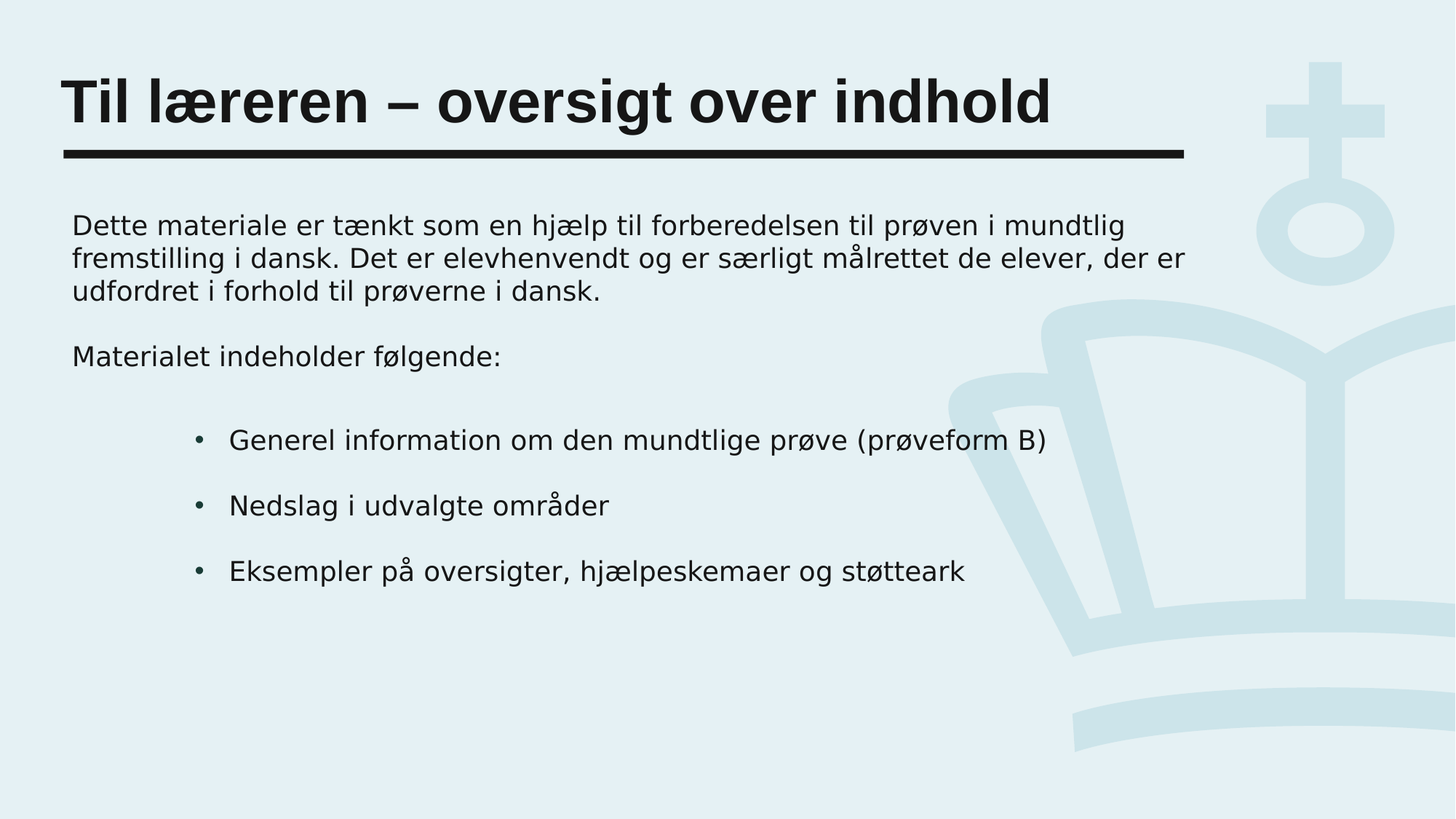

# Til læreren – oversigt over indhold

Dette materiale er tænkt som en hjælp til forberedelsen til prøven i mundtlig fremstilling i dansk. Det er elevhenvendt og er særligt målrettet de elever, der er udfordret i forhold til prøverne i dansk.

Materialet indeholder følgende:

Generel information om den mundtlige prøve (prøveform B)

Nedslag i udvalgte områder

Eksempler på oversigter, hjælpeskemaer og støtteark